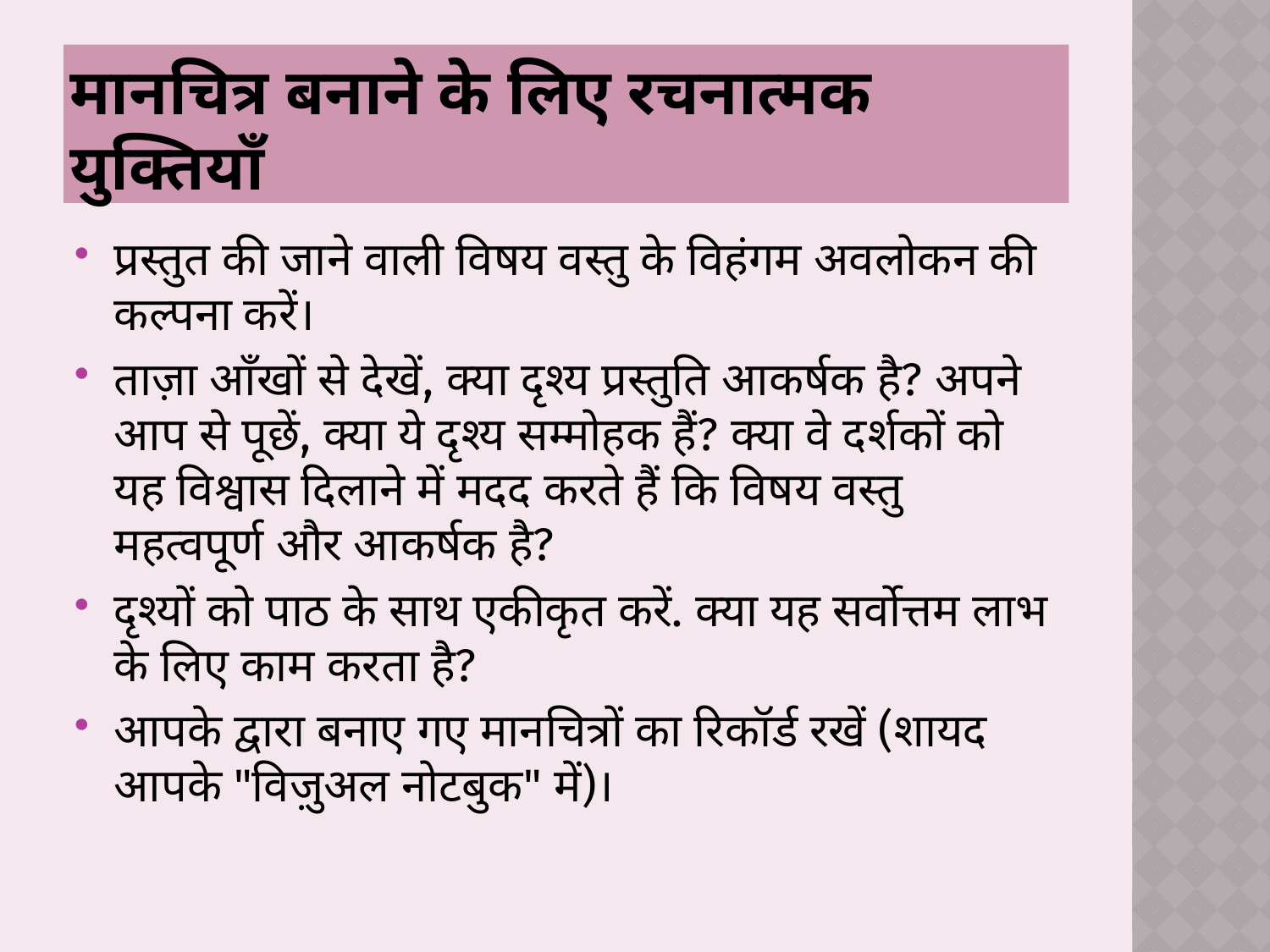

# मानचित्र बनाने के लिए रचनात्मक युक्तियाँ
प्रस्तुत की जाने वाली विषय वस्तु के विहंगम अवलोकन की कल्पना करें।
ताज़ा आँखों से देखें, क्या दृश्य प्रस्तुति आकर्षक है? अपने आप से पूछें, क्या ये दृश्य सम्मोहक हैं? क्या वे दर्शकों को यह विश्वास दिलाने में मदद करते हैं कि विषय वस्तु महत्वपूर्ण और आकर्षक है?
दृश्यों को पाठ के साथ एकीकृत करें. क्या यह सर्वोत्तम लाभ के लिए काम करता है?
आपके द्वारा बनाए गए मानचित्रों का रिकॉर्ड रखें (शायद आपके "विज़ुअल नोटबुक" में)।